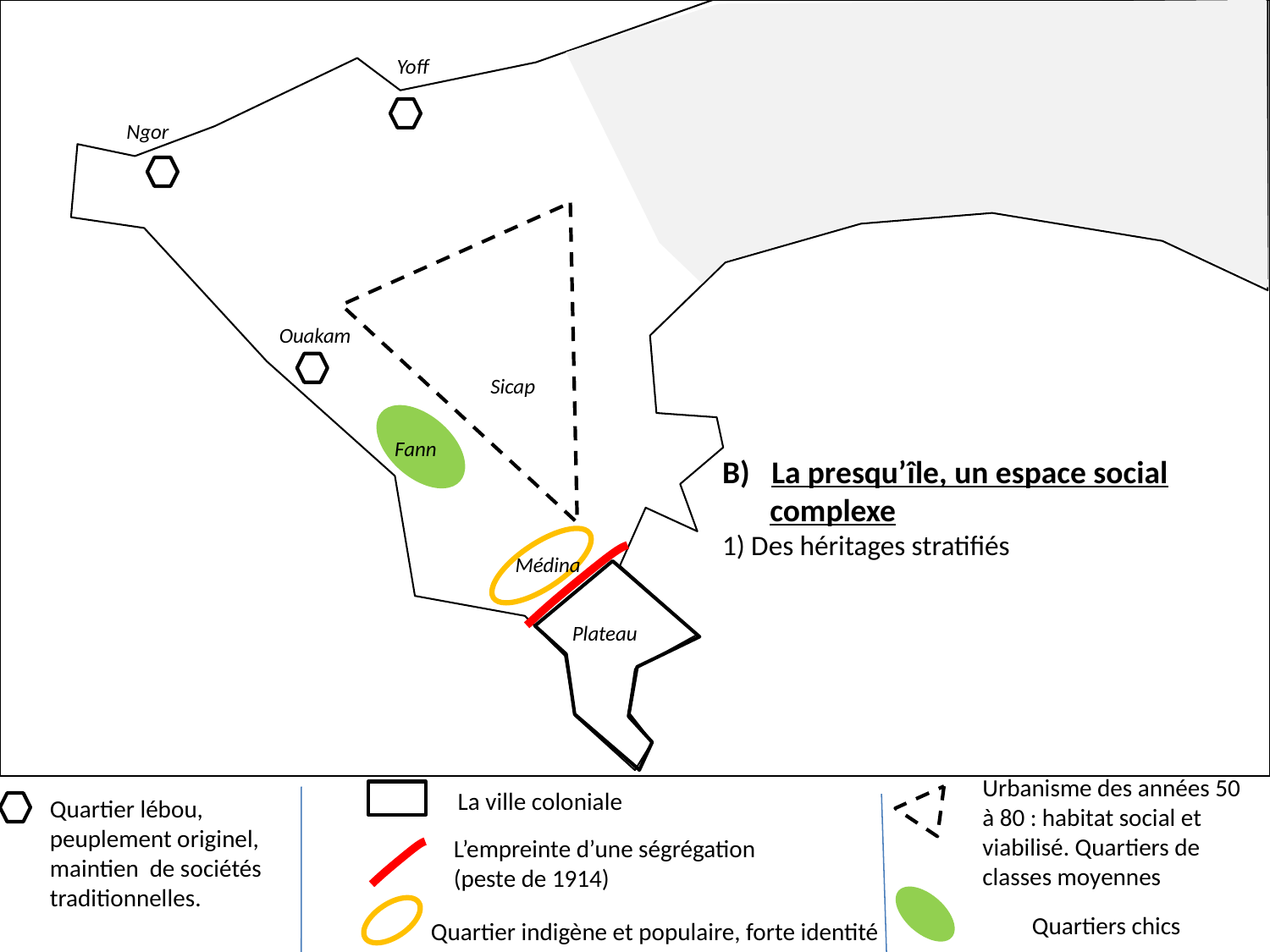

Yoff

Ngor

Ouakam

Sicap

Fann
B)   La presqu’île, un espace social complexe
1) Des héritages stratifiés

Médina

Plateau
Urbanisme des années 50 à 80 : habitat social et viabilisé. Quartiers de classes moyennes
La ville coloniale

Quartier lébou,  peuplement originel, maintien  de sociétés traditionnelles.

L’empreinte d’une ségrégation (peste de 1914)

Quartiers chics

Quartier indigène et populaire, forte identité